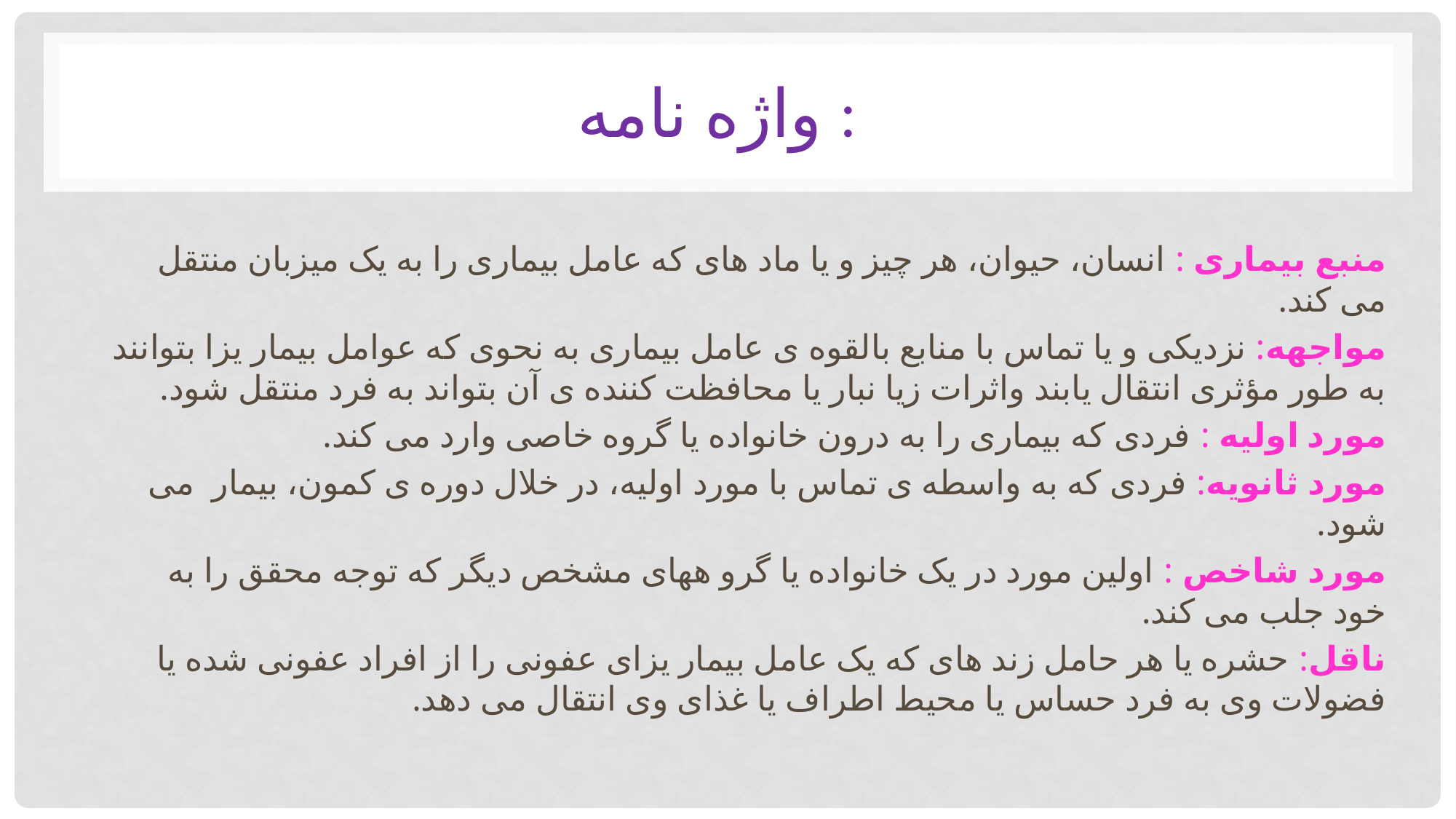

# واژه نامه :
منبع بیماری : انسان، حیوان، هر چیز و یا ماد های که عامل بیماری را به یک میزبان منتقل   می کند.
مواجهه: نزدیکی و یا تماس با منابع بالقوه ی عامل بیماری به نحوی که عوامل بیمار یزا بتوانند به طور مؤثری انتقال یابند واثرات زیا نبار یا محافظت کننده ی آن بتواند به فرد منتقل شود.
مورد اولیه : فردی که بیماری را به درون خانواده یا گروه خاصی وارد می کند.
مورد ثانویه: فردی که به واسطه ی تماس با مورد اولیه، در خلال دوره ی کمون، بیمار  می شود.
مورد شاخص : اولین مورد در یک خانواده یا گرو ههای مشخص دیگر که توجه محقق را به خود جلب می کند.
ناقل: حشره یا هر حامل زند های که یک عامل بیمار یزای عفونی را از افراد عفونی شده یا فضولات وی به فرد حساس یا محیط اطراف یا غذای وی انتقال می دهد.